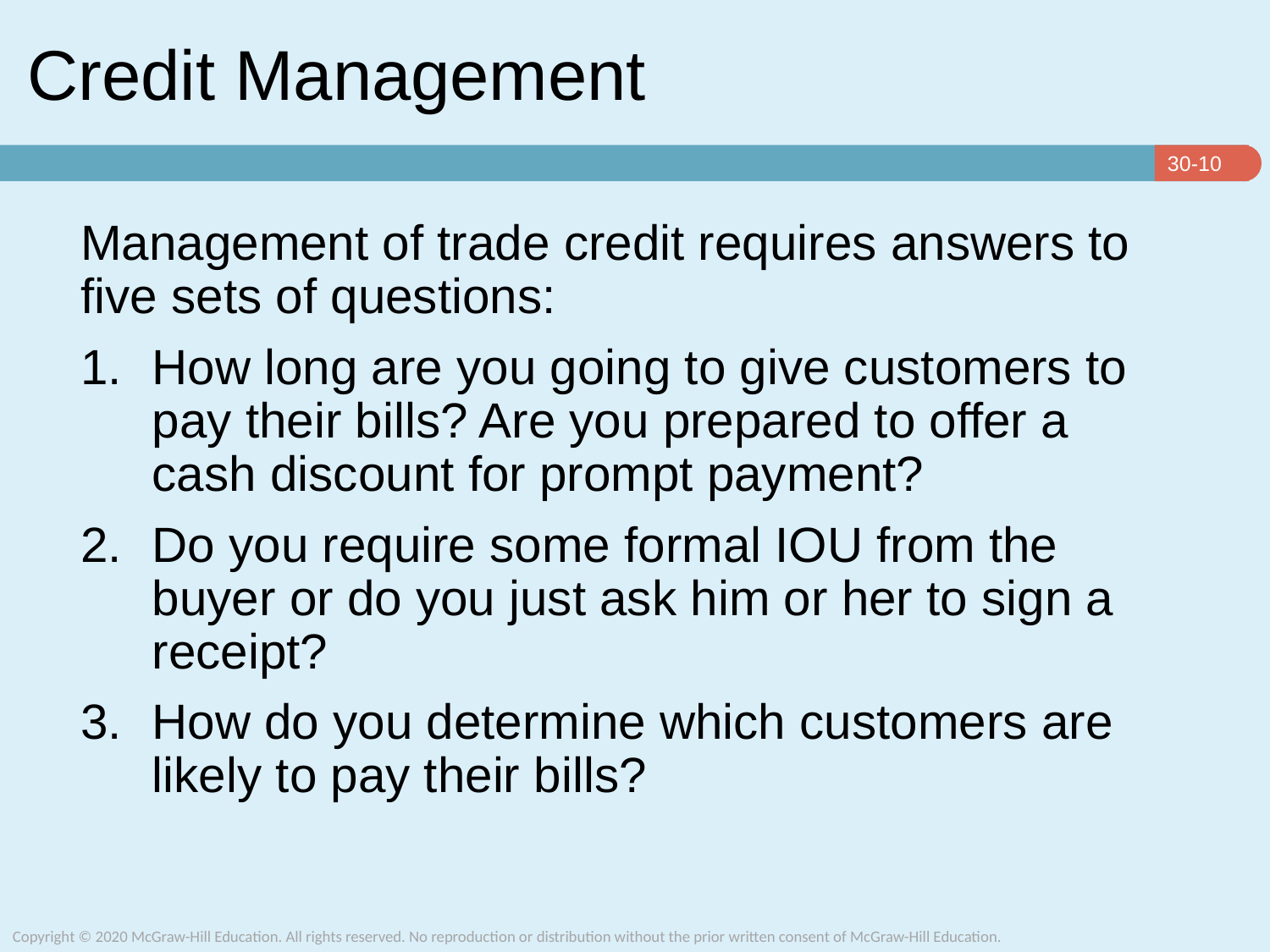

# Credit Management
Management of trade credit requires answers to five sets of questions:
How long are you going to give customers to pay their bills? Are you prepared to offer a cash discount for prompt payment?
Do you require some formal IOU from the buyer or do you just ask him or her to sign a receipt?
How do you determine which customers are likely to pay their bills?